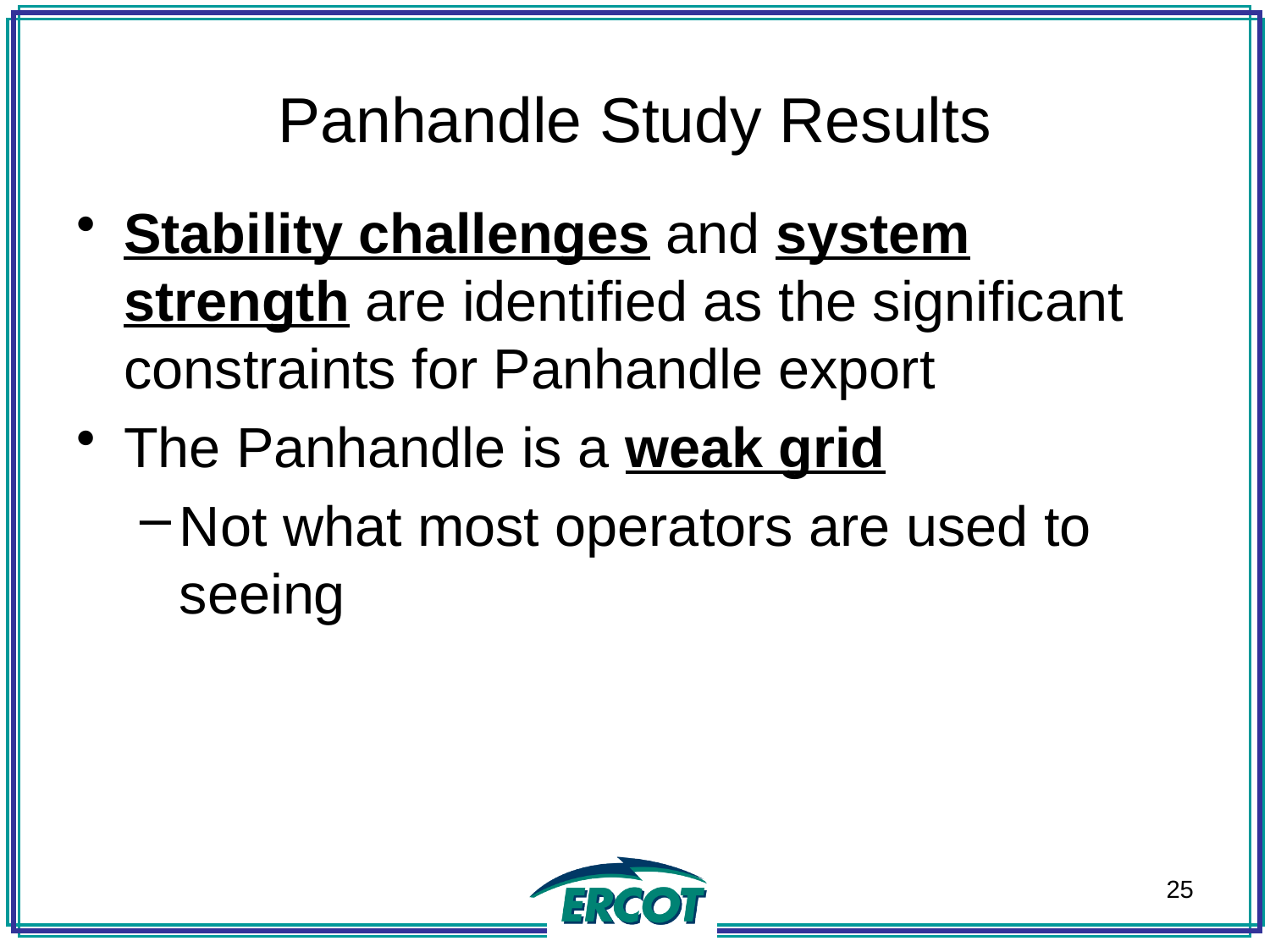

# Panhandle Study Results
Stability challenges and system strength are identified as the significant constraints for Panhandle export
The Panhandle is a weak grid
Not what most operators are used to seeing
25